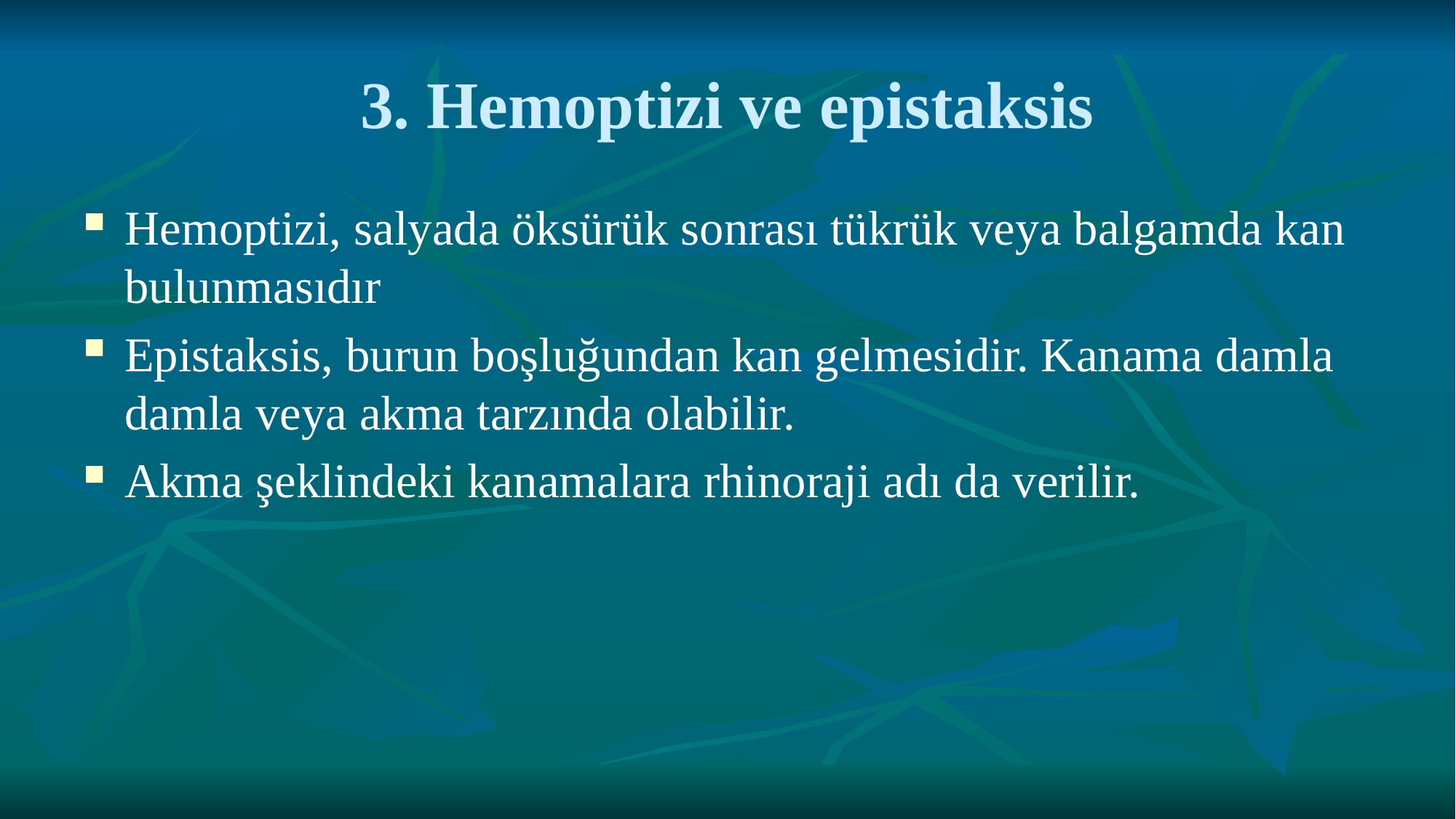

# 3. Hemoptizi ve epistaksis
Hemoptizi, salyada öksürük sonrası tükrük veya balgamda kan bulunmasıdır
Epistaksis, burun boşluğundan kan gelmesidir. Kanama damla damla veya akma tarzında olabilir.
Akma şeklindeki kanamalara rhinoraji adı da verilir.